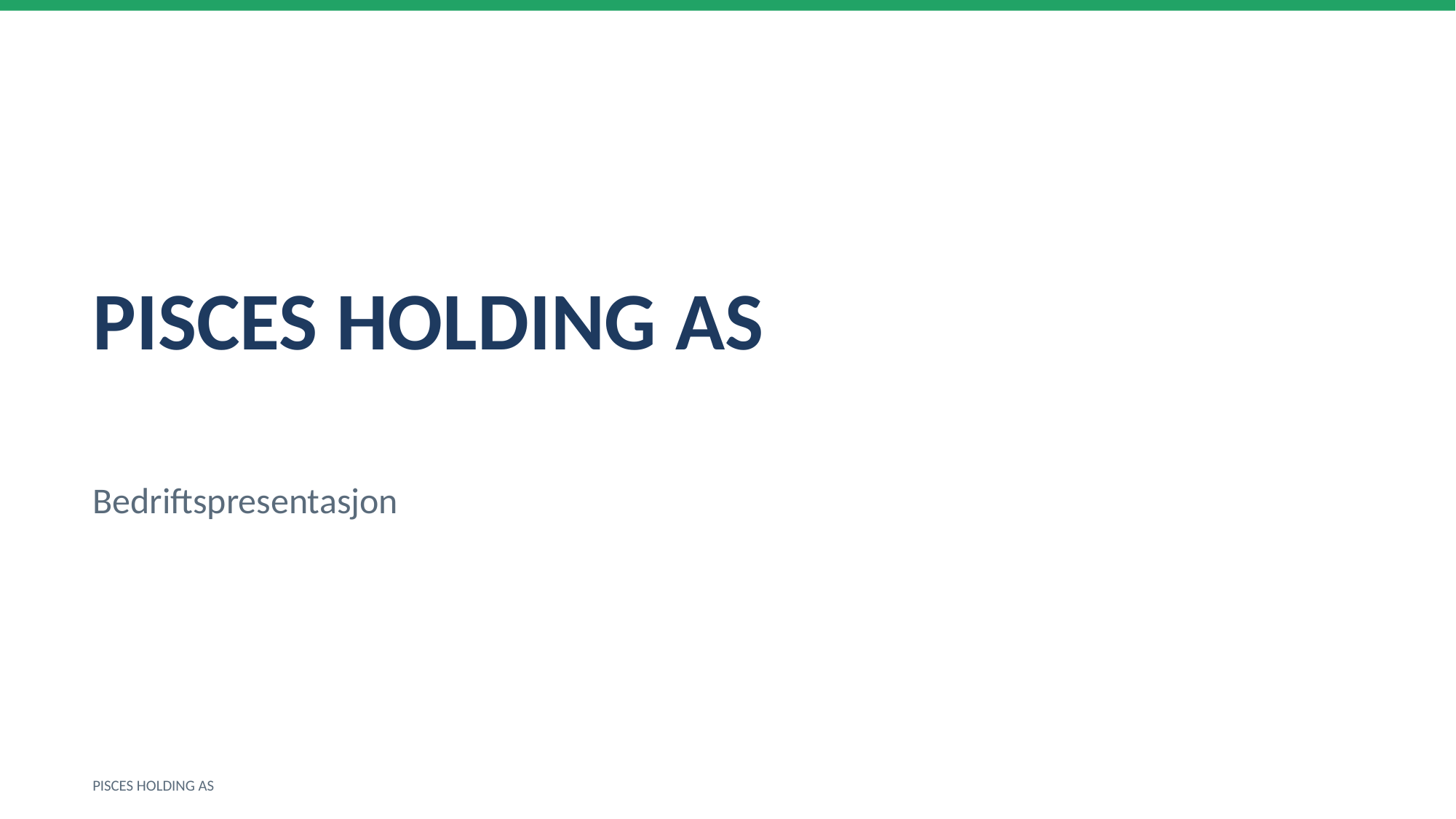

PISCES HOLDING AS
Bedriftspresentasjon
PISCES HOLDING AS